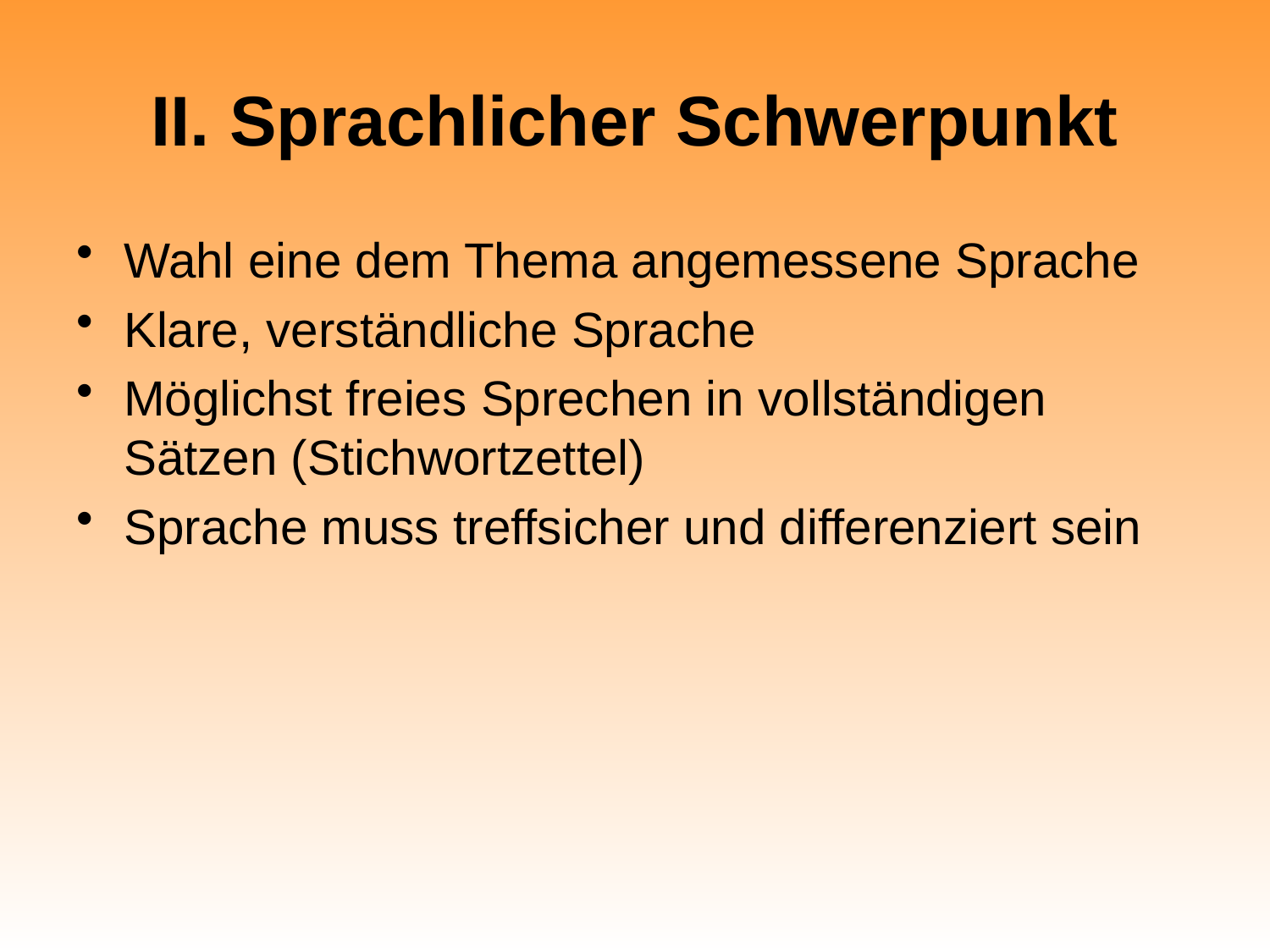

# II. Sprachlicher Schwerpunkt
Wahl eine dem Thema angemessene Sprache
Klare, verständliche Sprache
Möglichst freies Sprechen in vollständigen Sätzen (Stichwortzettel)
Sprache muss treffsicher und differenziert sein